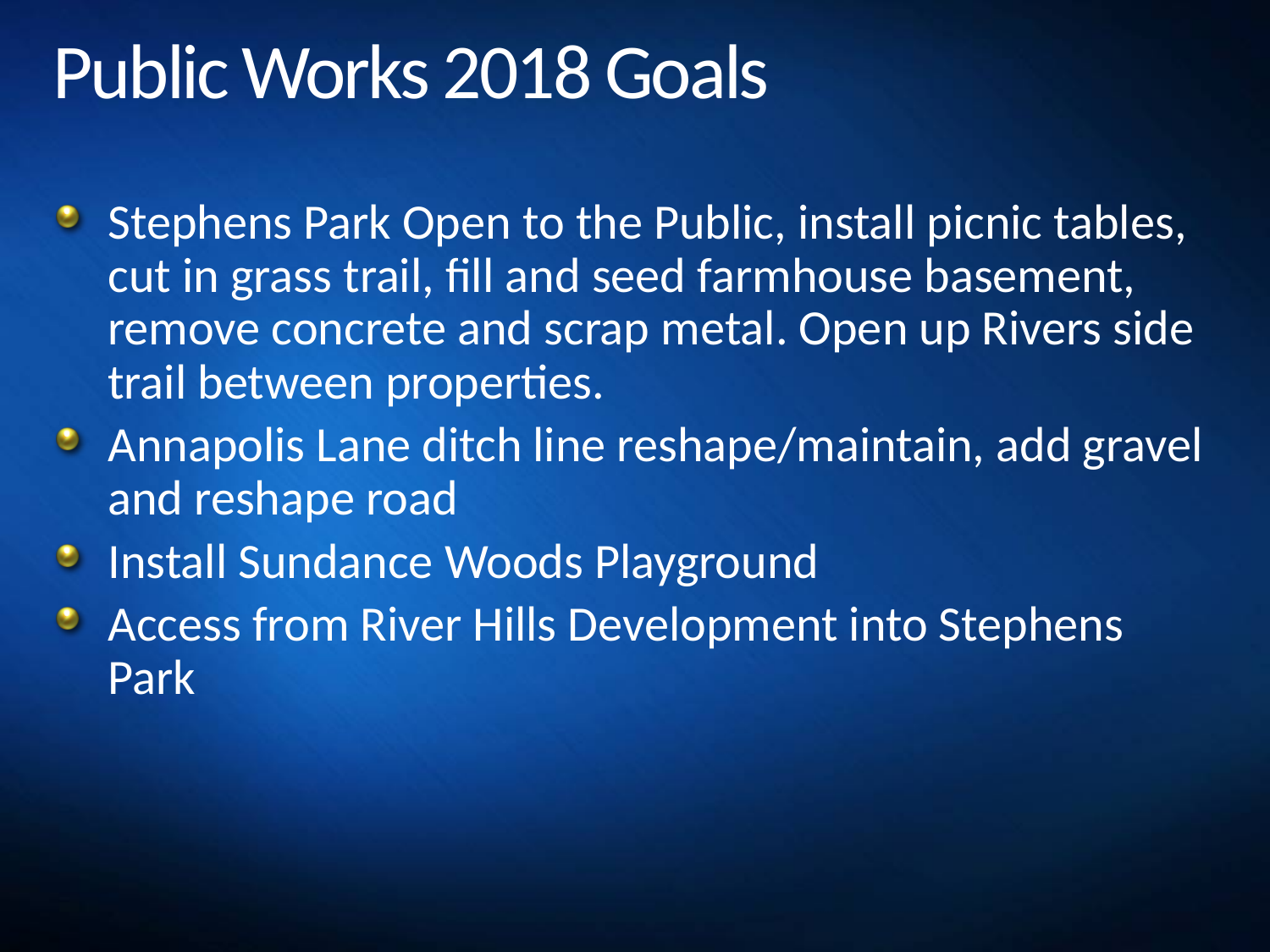

# Public Works 2018 Goals
Stephens Park Open to the Public, install picnic tables, cut in grass trail, fill and seed farmhouse basement, remove concrete and scrap metal. Open up Rivers side trail between properties.
Annapolis Lane ditch line reshape/maintain, add gravel and reshape road
Install Sundance Woods Playground
Access from River Hills Development into Stephens Park